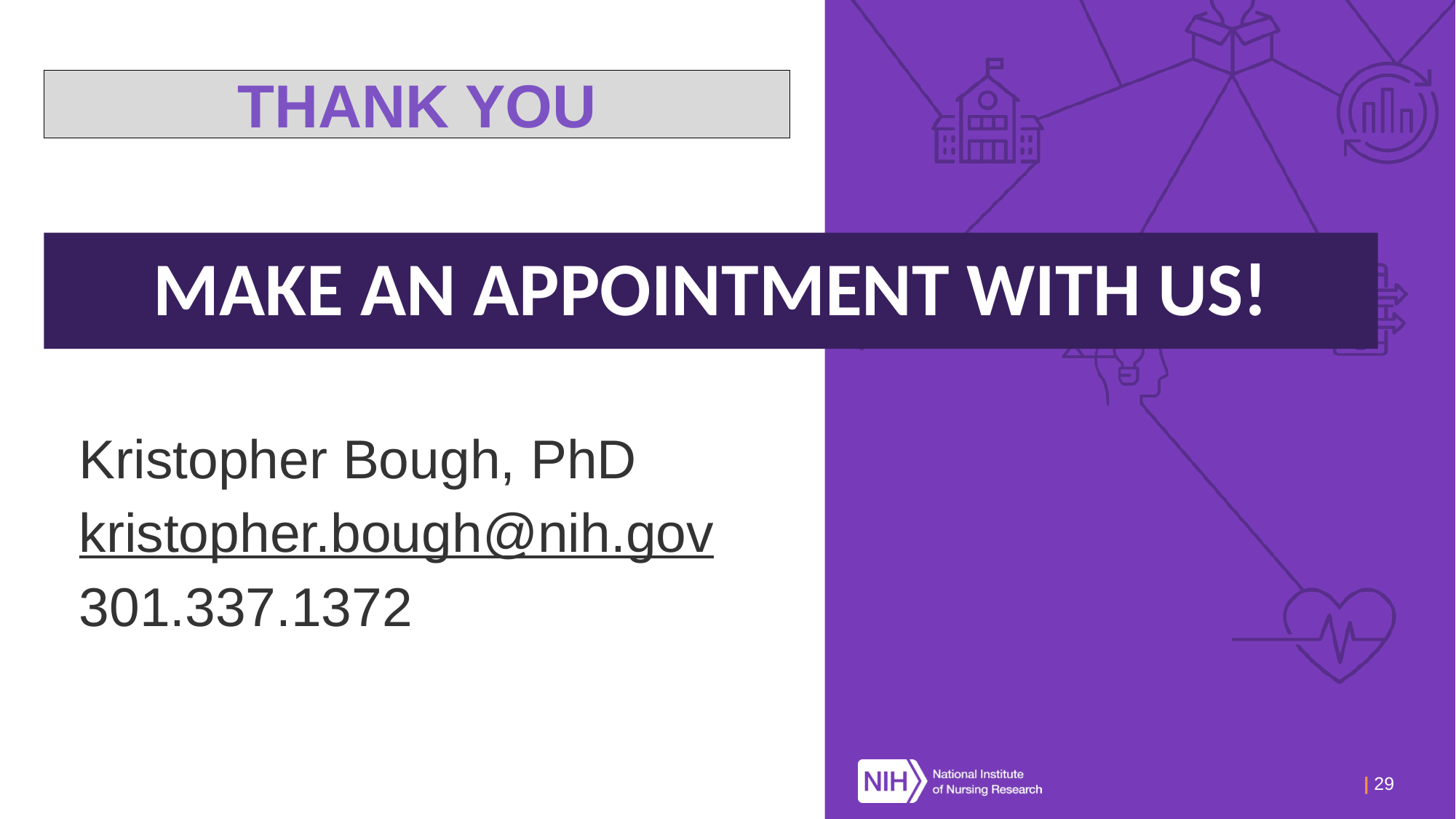

# THANK YOU
MAKE AN APPOINTMENT WITH US!
Kristopher Bough, PhD
kristopher.bough@nih.gov
301.337.1372